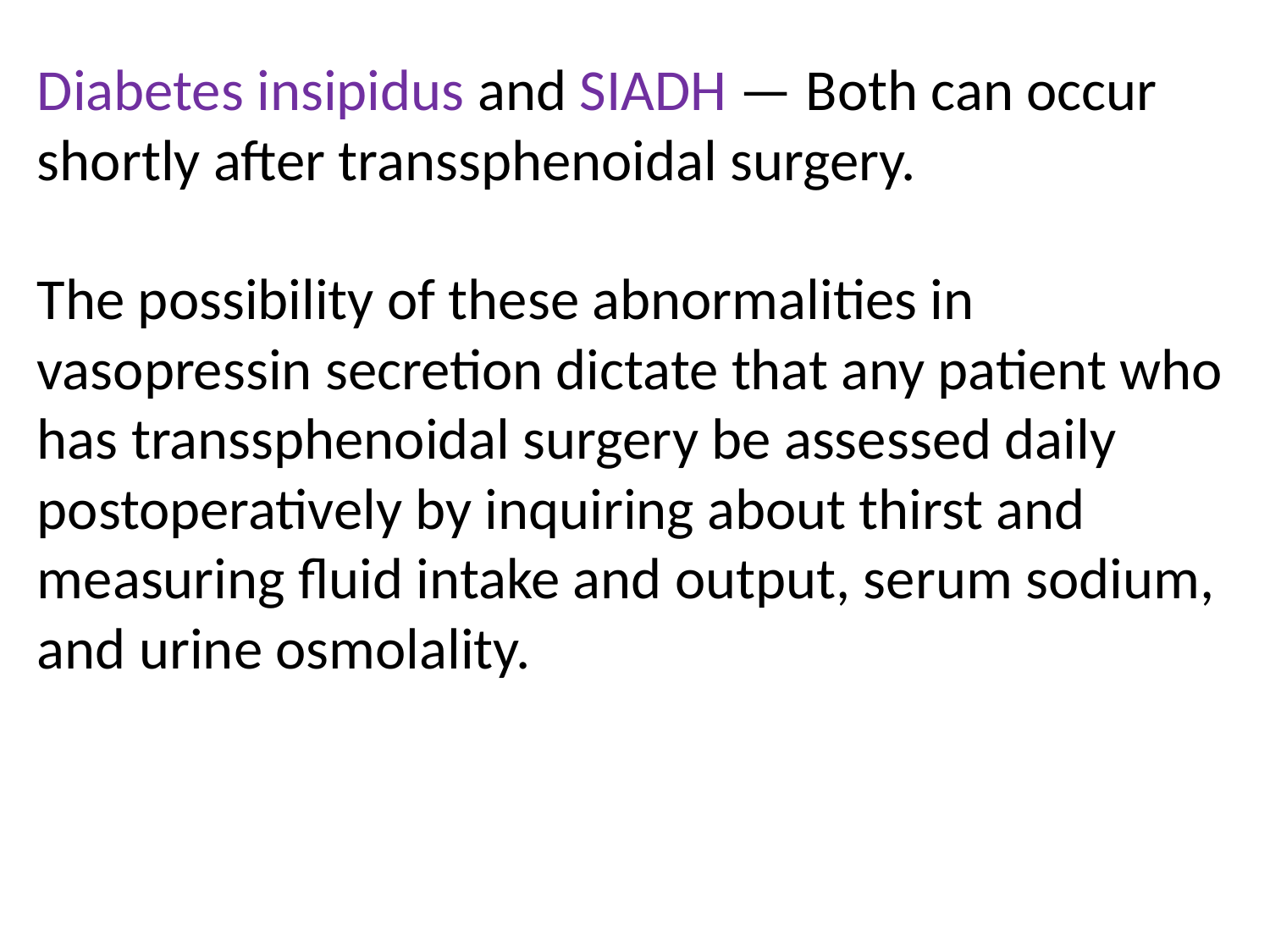

Diabetes insipidus and SIADH — Both can occur shortly after transsphenoidal surgery.

The possibility of these abnormalities in vasopressin secretion dictate that any patient who has transsphenoidal surgery be assessed daily postoperatively by inquiring about thirst and measuring fluid intake and output, serum sodium, and urine osmolality.